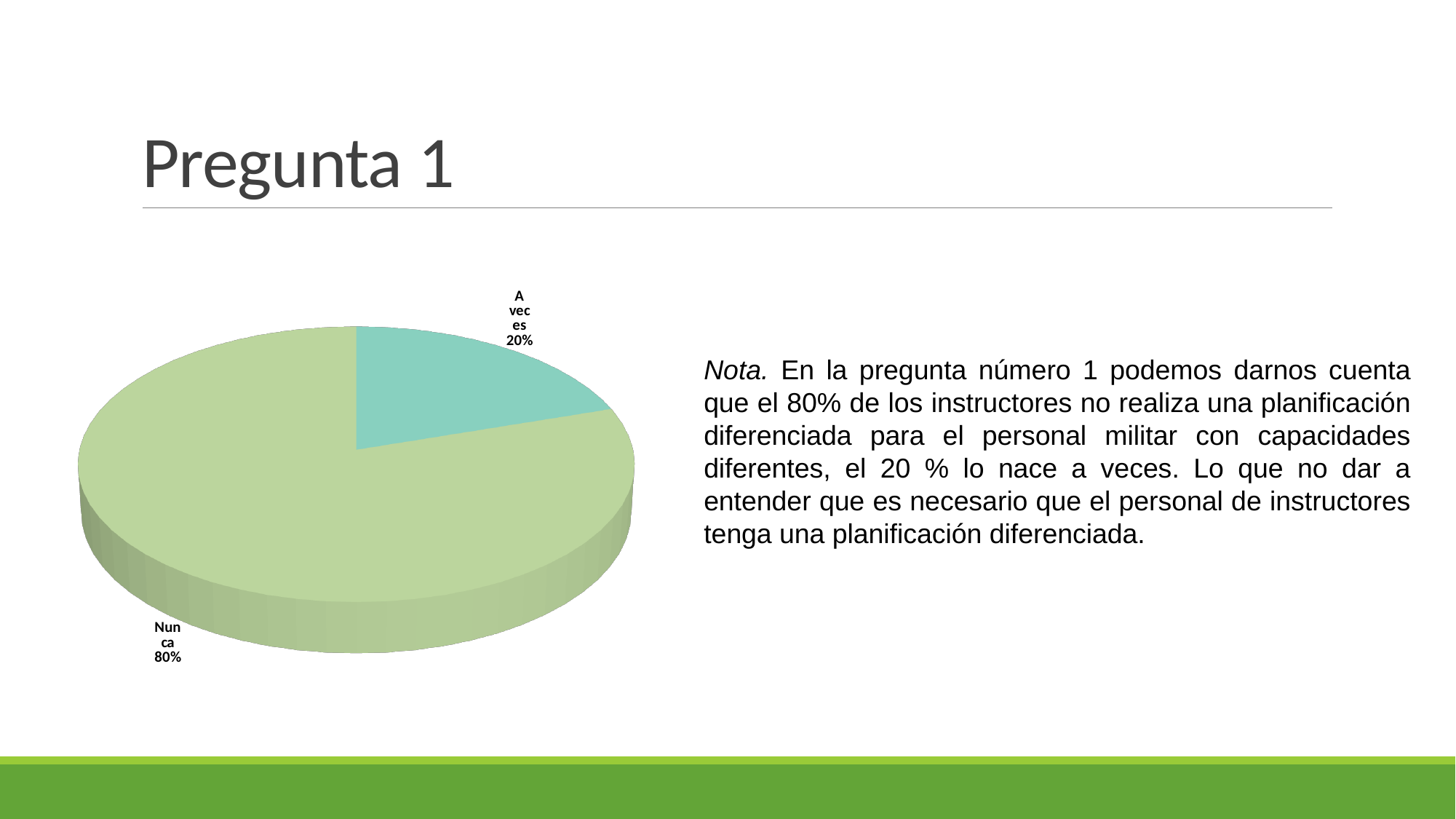

# Pregunta 1

[unsupported chart]

Nota. En la pregunta número 1 podemos darnos cuenta que el 80% de los instructores no realiza una planificación diferenciada para el personal militar con capacidades diferentes, el 20 % lo nace a veces. Lo que no dar a entender que es necesario que el personal de instructores tenga una planificación diferenciada.